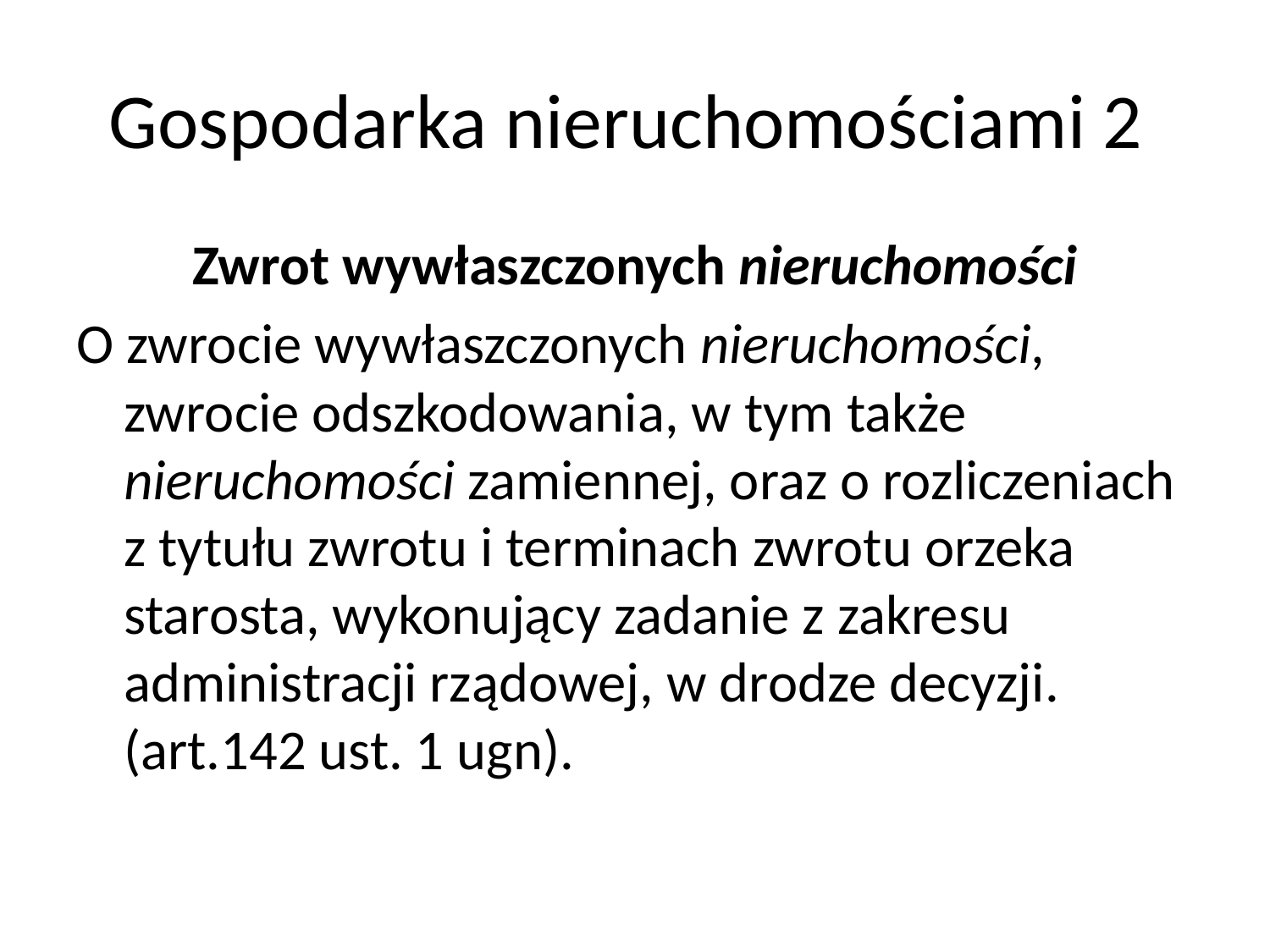

# Gospodarka nieruchomościami 2
Zwrot wywłaszczonych nieruchomości
O zwrocie wywłaszczonych nieruchomości, zwrocie odszkodowania, w tym także nieruchomości zamiennej, oraz o rozliczeniach z tytułu zwrotu i terminach zwrotu orzeka starosta, wykonujący zadanie z zakresu administracji rządowej, w drodze decyzji. (art.142 ust. 1 ugn).